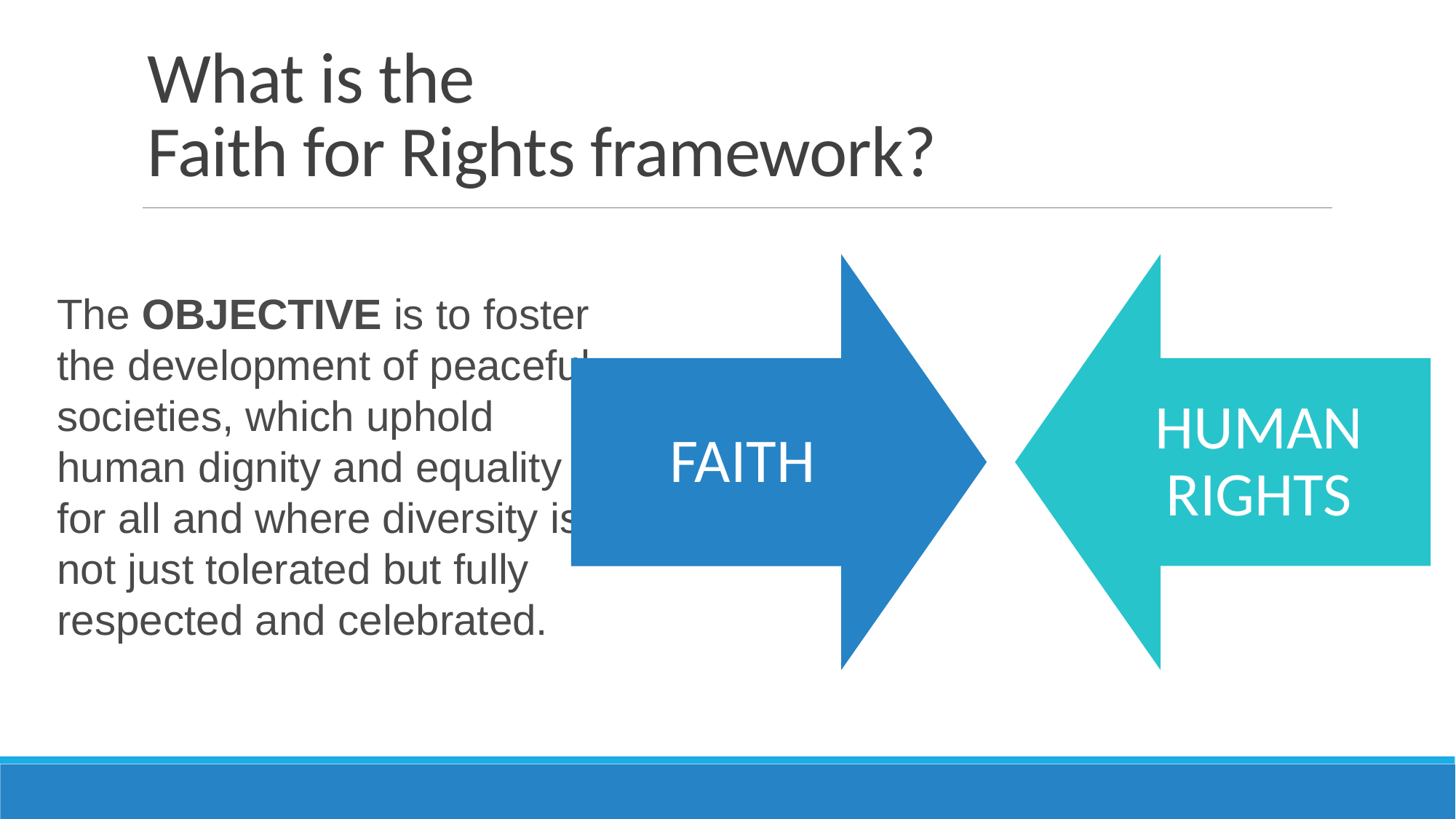

# What is the Faith for Rights framework?
FAITH
HUMAN RIGHTS
The OBJECTIVE is to foster the development of peaceful societies, which uphold human dignity and equality for all and where diversity is not just tolerated but fully respected and celebrated.